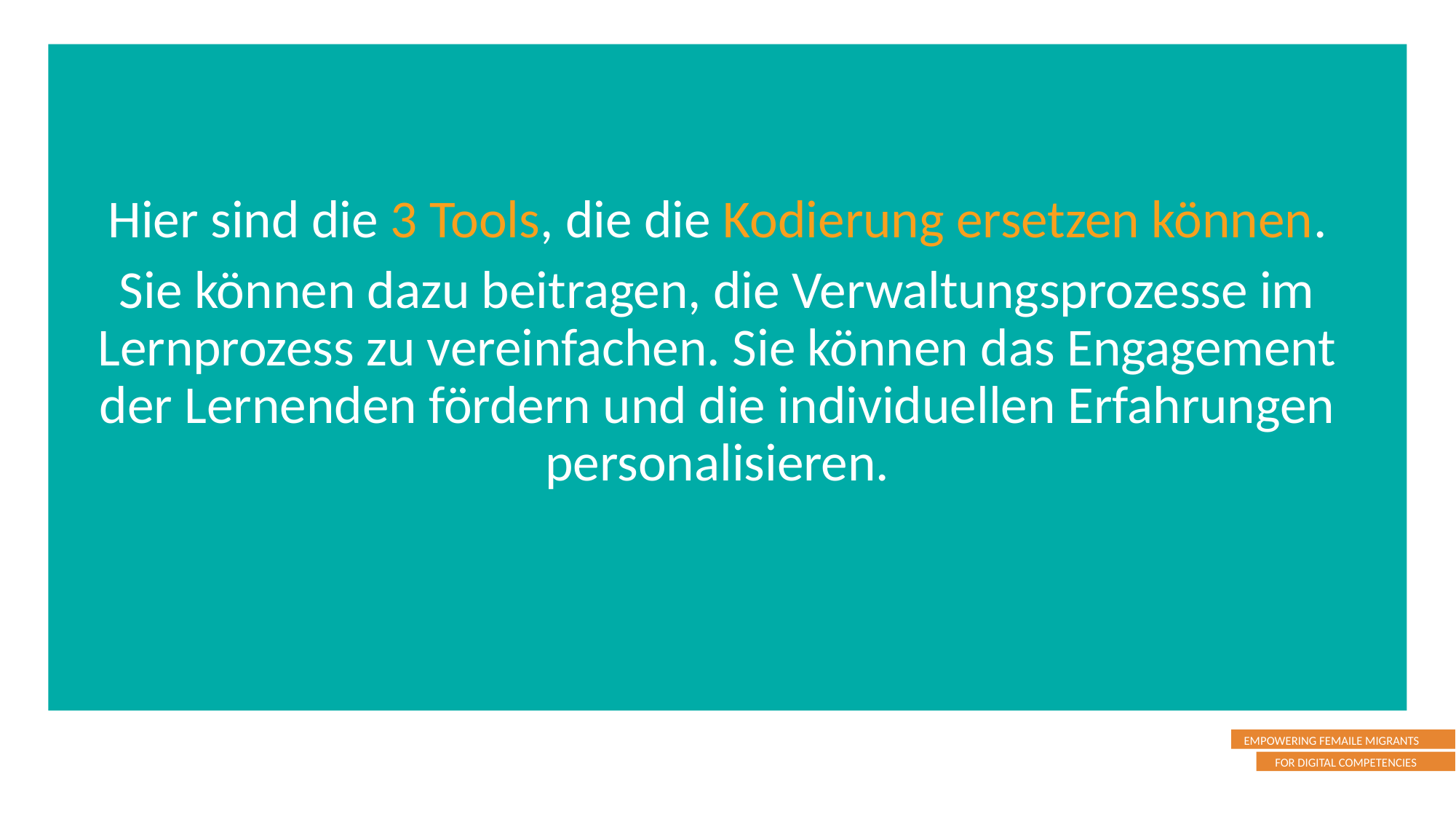

Hier sind die 3 Tools, die die Kodierung ersetzen können.
Sie können dazu beitragen, die Verwaltungsprozesse im Lernprozess zu vereinfachen. Sie können das Engagement der Lernenden fördern und die individuellen Erfahrungen personalisieren.